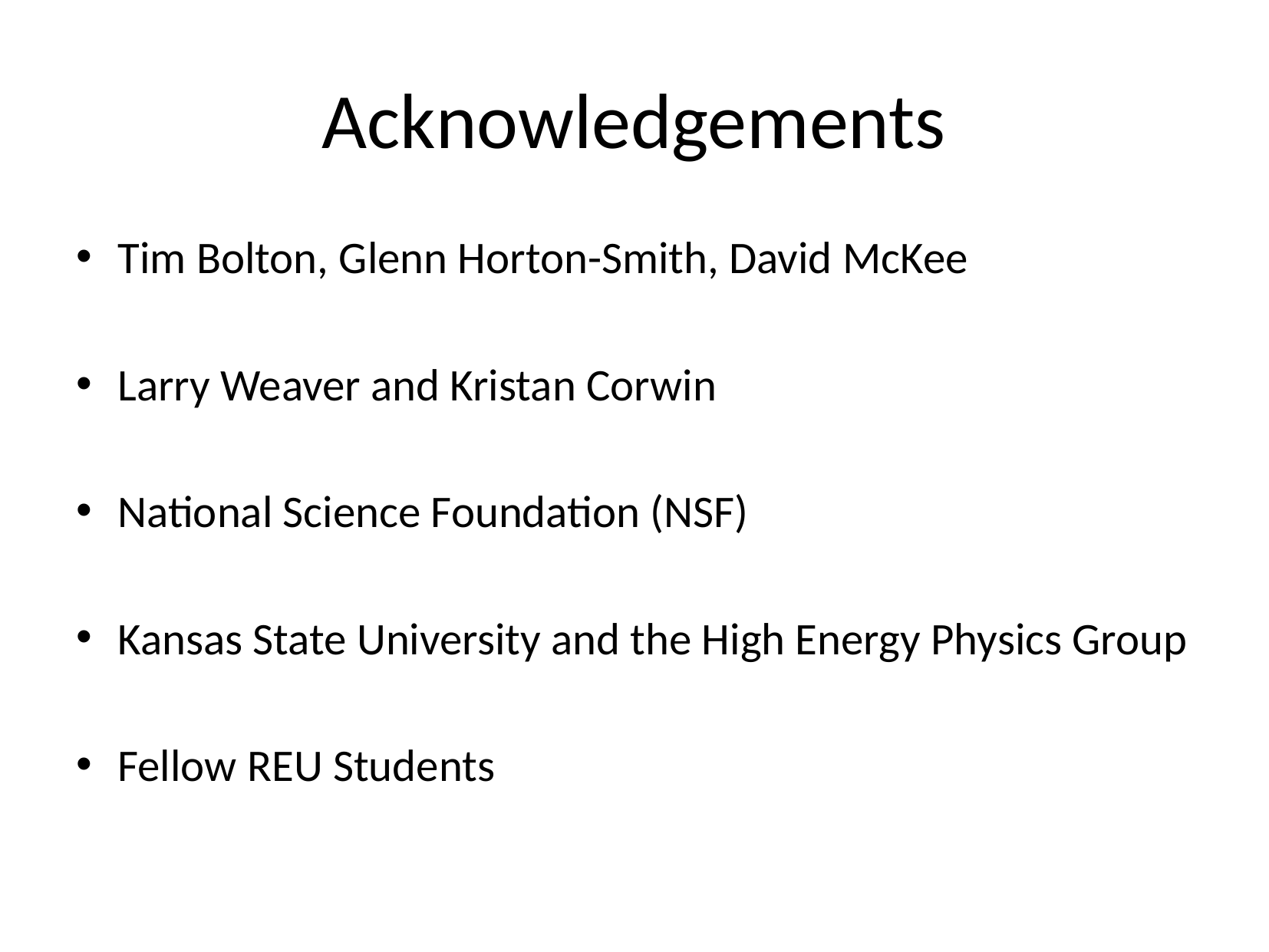

# Acknowledgements
Tim Bolton, Glenn Horton-Smith, David McKee

Larry Weaver and Kristan Corwin

National Science Foundation (NSF)

Kansas State University and the High Energy Physics Group

Fellow REU Students